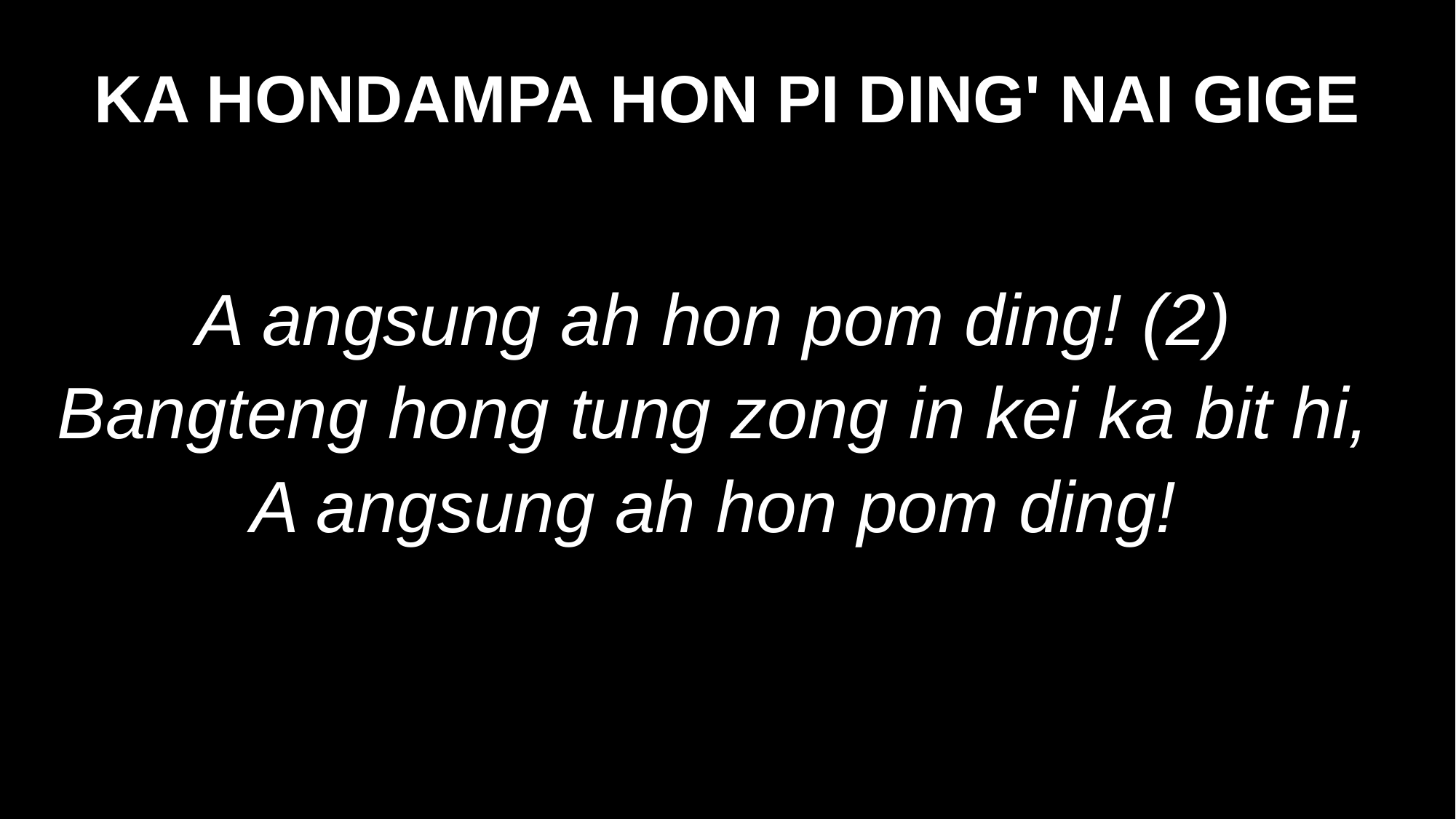

KA HONDAMPA HON PI DING' NAI GIGE
A angsung ah hon pom ding! (2)
Bangteng hong tung zong in kei ka bit hi,
A angsung ah hon pom ding!